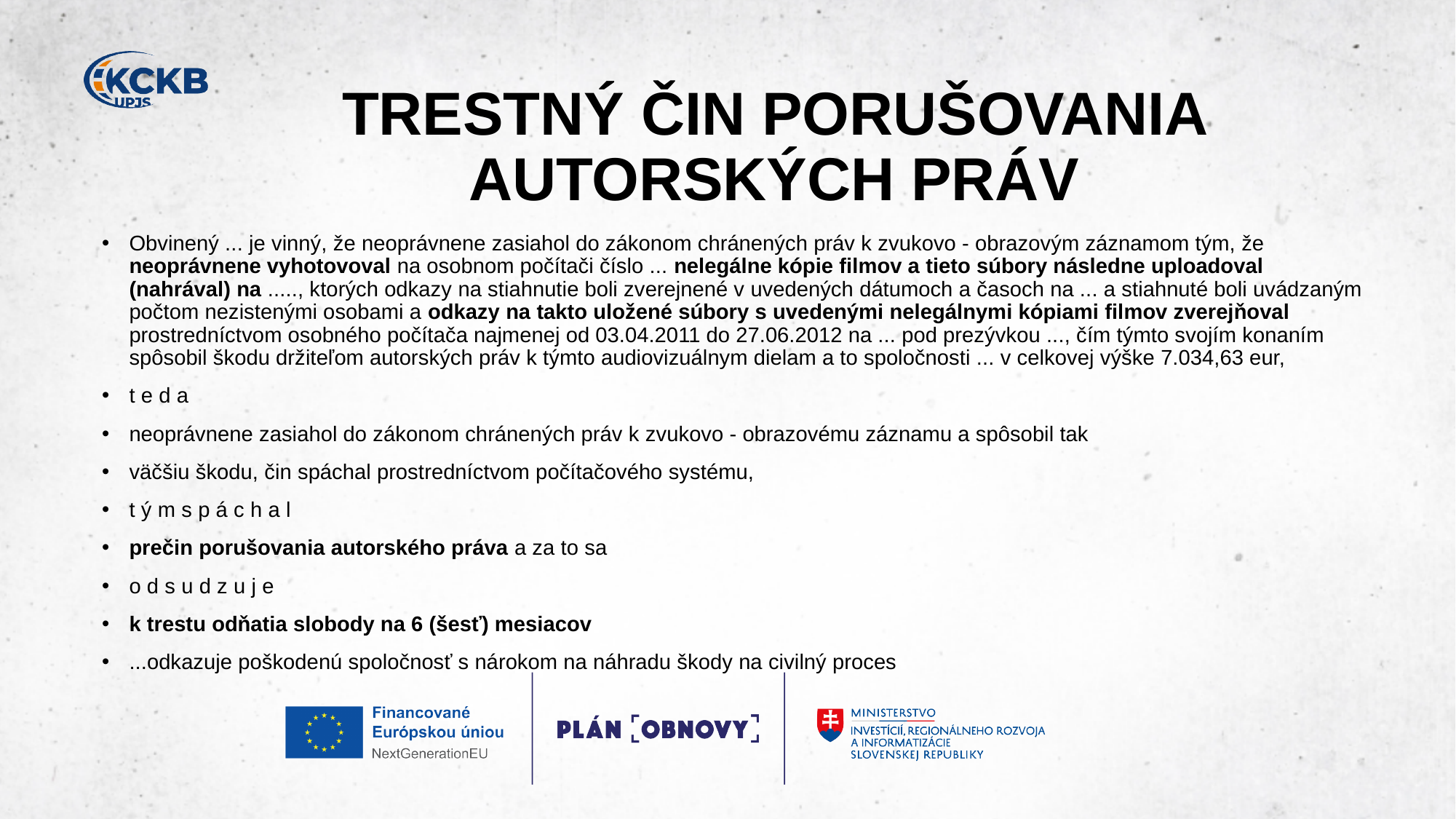

# TRESTNÝ ČIN PORUŠOVANIA AUTORSKÝCH PRÁV​
Obvinený ... je vinný, že neoprávnene zasiahol do zákonom chránených práv k zvukovo - obrazovým záznamom tým, že neoprávnene vyhotovoval na osobnom počítači číslo ... nelegálne kópie filmov a tieto súbory následne uploadoval (nahrával) na ....., ktorých odkazy na stiahnutie boli zverejnené v uvedených dátumoch a časoch na ... a stiahnuté boli uvádzaným počtom nezistenými osobami a odkazy na takto uložené súbory s uvedenými nelegálnymi kópiami filmov zverejňoval prostredníctvom osobného počítača najmenej od 03.04.2011 do 27.06.2012 na ... pod prezývkou ..., čím týmto svojím konaním spôsobil škodu držiteľom autorských práv k týmto audiovizuálnym dielam a to spoločnosti ... v celkovej výške 7.034,63 eur,​
t e d a​
neoprávnene zasiahol do zákonom chránených práv k zvukovo - obrazovému záznamu a spôsobil tak​
väčšiu škodu, čin spáchal prostredníctvom počítačového systému,​
t ý m s p á c h a l​
prečin porušovania autorského práva a za to sa​
o d s u d z u j e​
k trestu odňatia slobody na 6 (šesť) mesiacov​
...odkazuje poškodenú spoločnosť s nárokom na náhradu škody na civilný proces